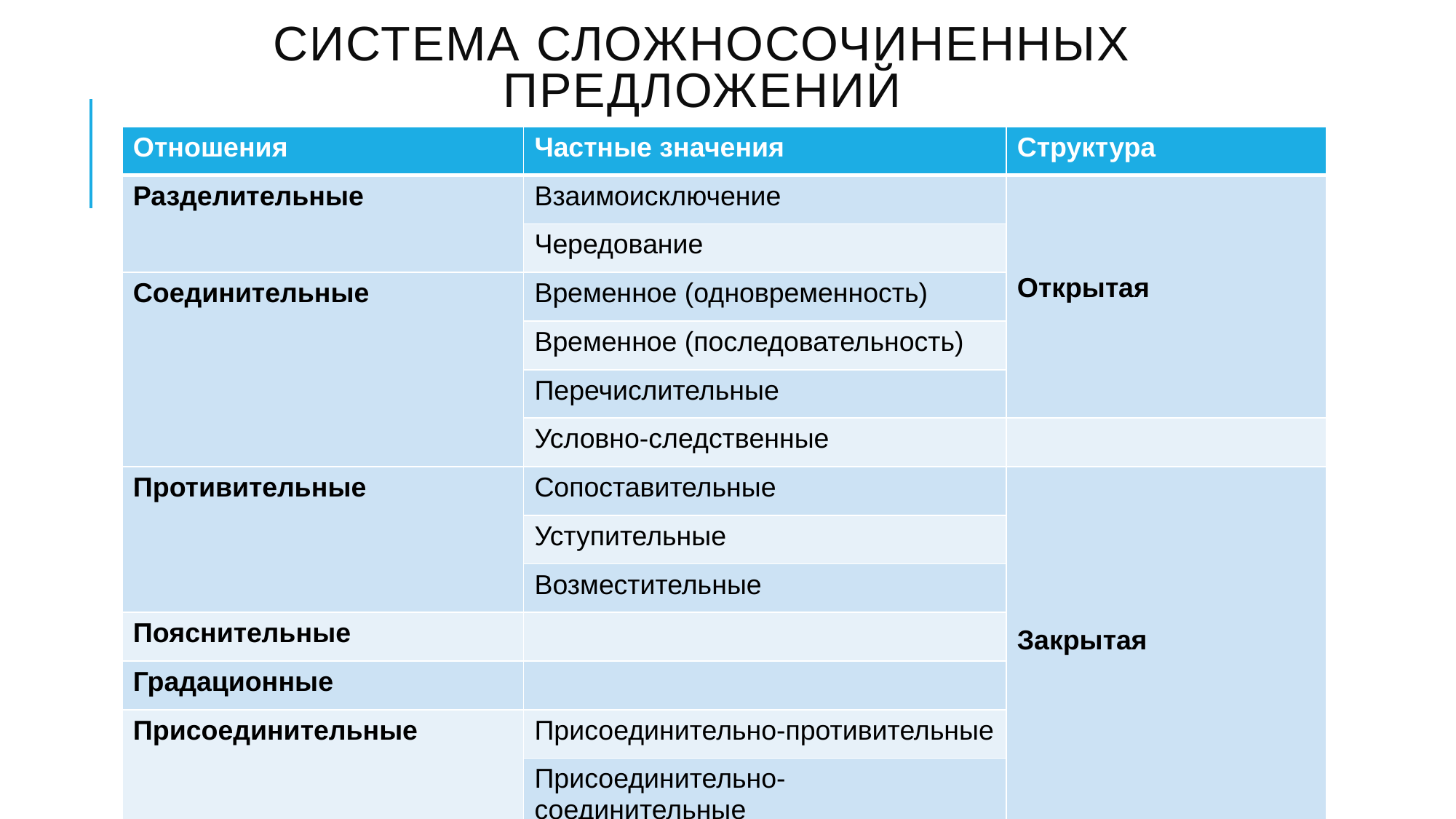

# Система сложносочиненных предложений
| Отношения | Частные значения | Структура |
| --- | --- | --- |
| Разделительные | Взаимоисключение | Открытая |
|  | Чередование |  |
| Соединительные | Временное (одновременность) |  |
|  | Временное (последовательность) |  |
|  | Перечислительные |  |
|  | Условно-следственные |  |
| Противительные | Сопоставительные | Закрытая |
|  | Уступительные |  |
|  | Возместительные |  |
| Пояснительные |  |  |
| Градационные |  |  |
| Присоединительные | Присоединительно-противительные |  |
|  | Присоединительно-соединительные |  |